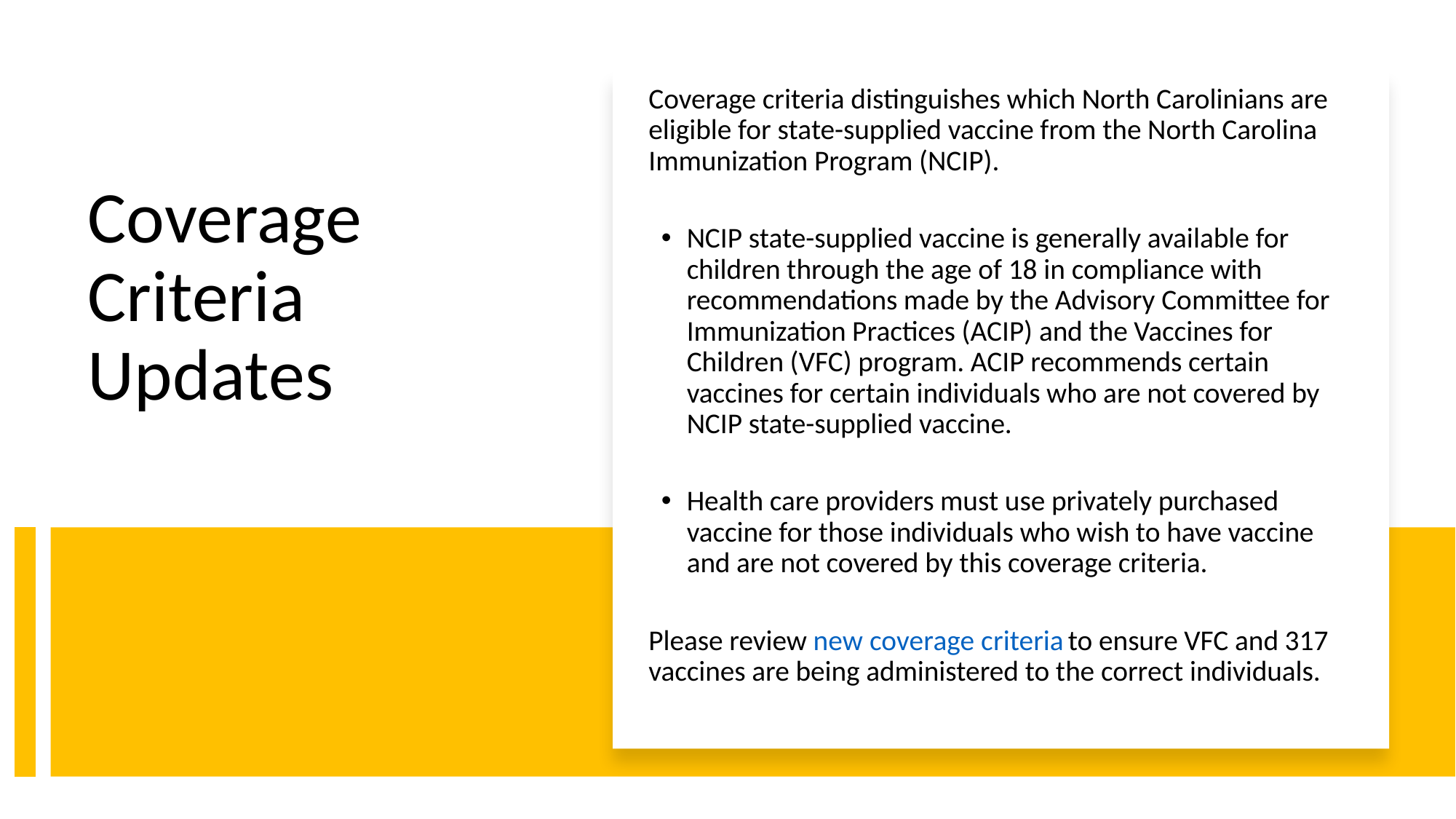

Coverage criteria distinguishes which North Carolinians are eligible for state-supplied vaccine from the North Carolina Immunization Program (NCIP).

NCIP state-supplied vaccine is generally available for children through the age of 18 in compliance with recommendations made by the Advisory Committee for Immunization Practices (ACIP) and the Vaccines for Children (VFC) program. ACIP recommends certain vaccines for certain individuals who are not covered by NCIP state-supplied vaccine.

Health care providers must use privately purchased vaccine for those individuals who wish to have vaccine and are not covered by this coverage criteria.

Please review new coverage criteria to ensure VFC and 317 vaccines are being administered to the correct individuals.

# Coverage Criteria Updates